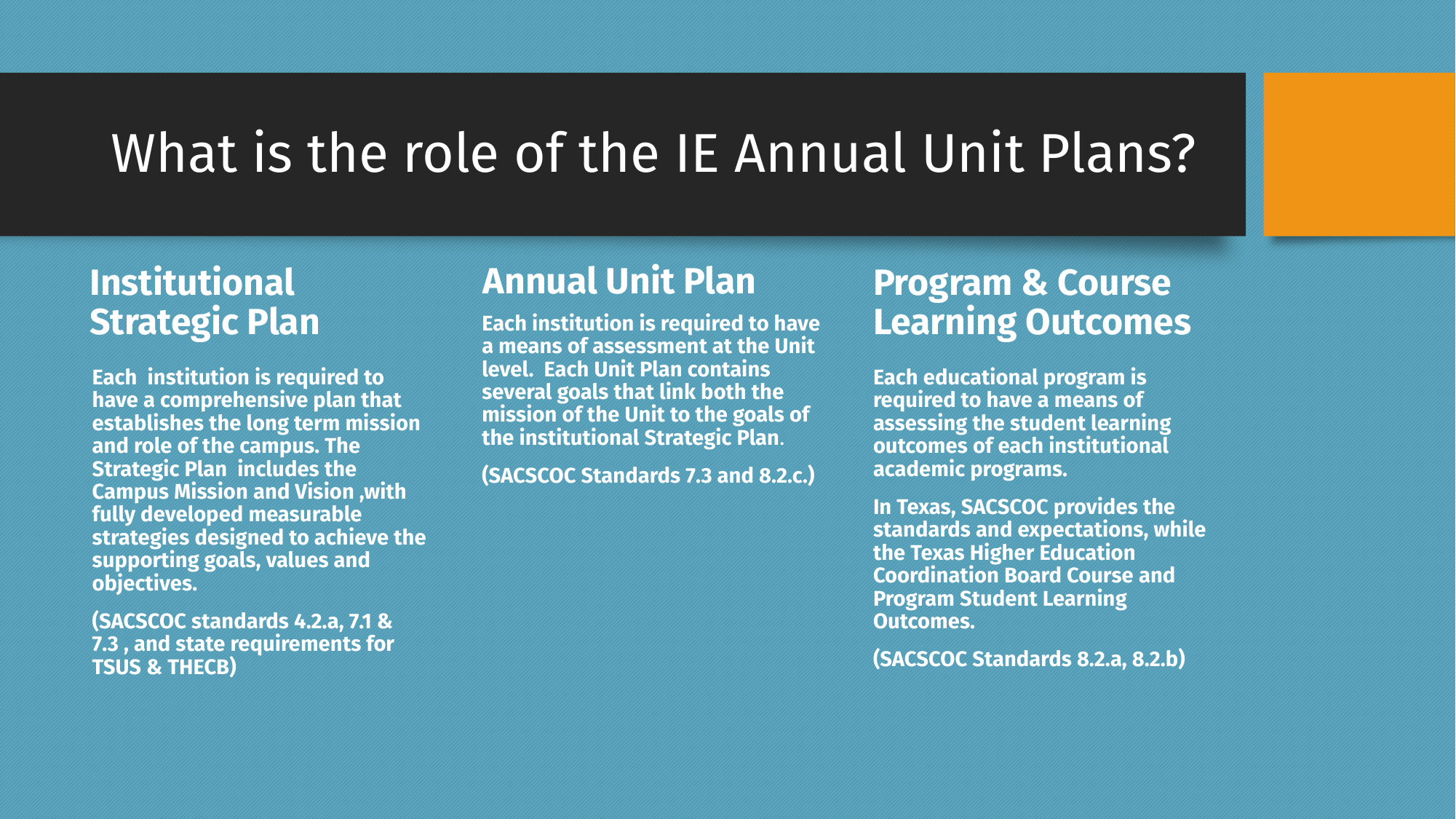

# What is the role of the IE Annual Unit Plans?
Institutional Strategic Plan
Annual Unit Plan
Program & Course Learning Outcomes
Each institution is required to have a means of assessment at the Unit level.  Each Unit Plan contains several goals that link both the mission of the Unit to the goals of the institutional Strategic Plan.
(SACSCOC Standards 7.3 and 8.2.c.)
Each  institution is required to have a comprehensive plan that establishes the long term mission and role of the campus. The Strategic Plan  includes the Campus Mission and Vision ,with fully developed measurable strategies designed to achieve the supporting goals, values and objectives.
(SACSCOC standards 4.2.a, 7.1 & 7.3 , and state requirements for TSUS & THECB)
Each educational program is required to have a means of assessing the student learning outcomes of each institutional academic programs.
In Texas, SACSCOC provides the standards and expectations, while the Texas Higher Education Coordination Board Course and Program Student Learning Outcomes.
(SACSCOC Standards 8.2.a, 8.2.b)